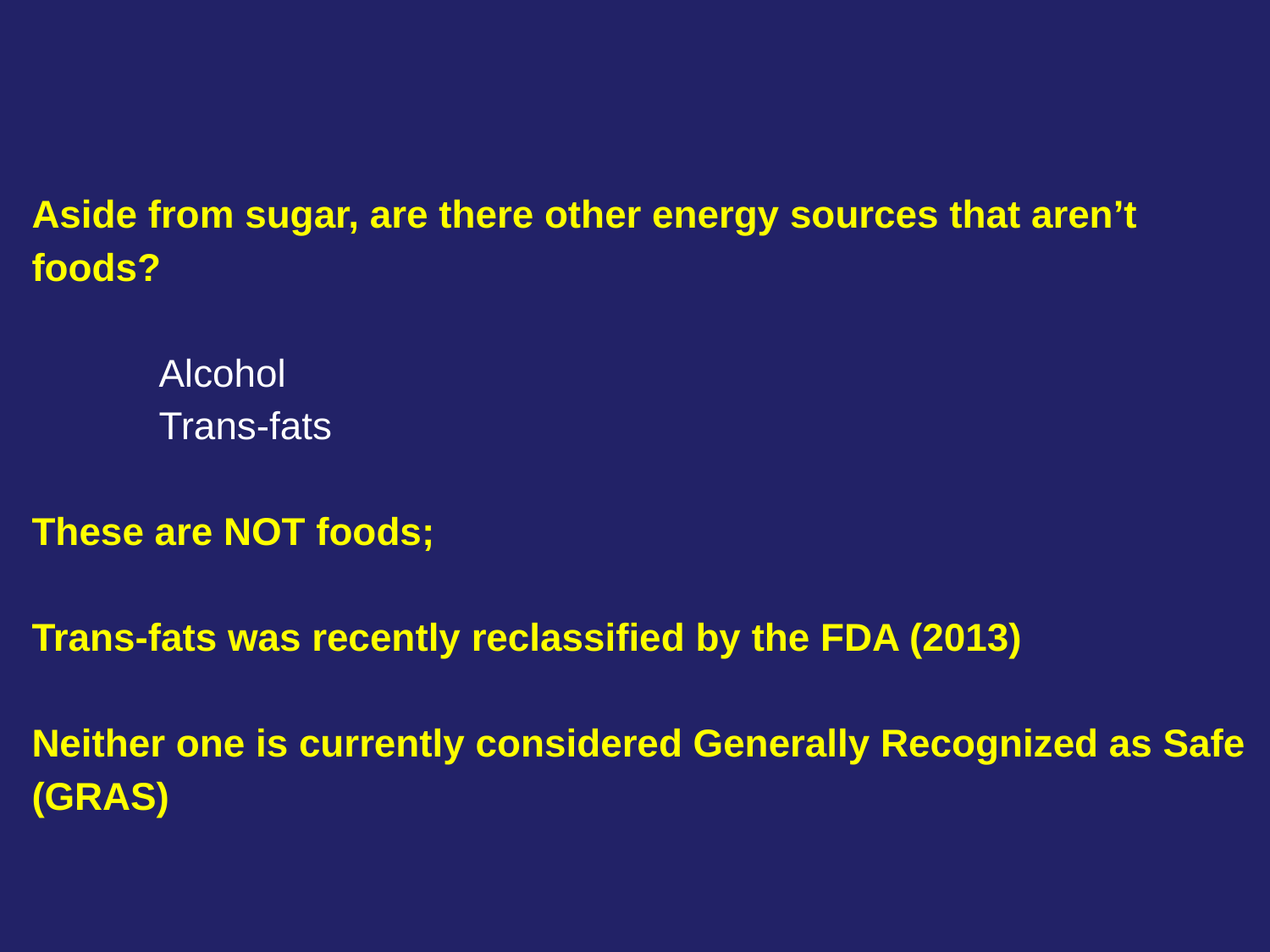

# Aside from sugar, are there other energy sources that aren’t foods? Alcohol Trans-fats These are NOT foods; Trans-fats was recently reclassified by the FDA (2013) Neither one is currently considered Generally Recognized as Safe (GRAS)